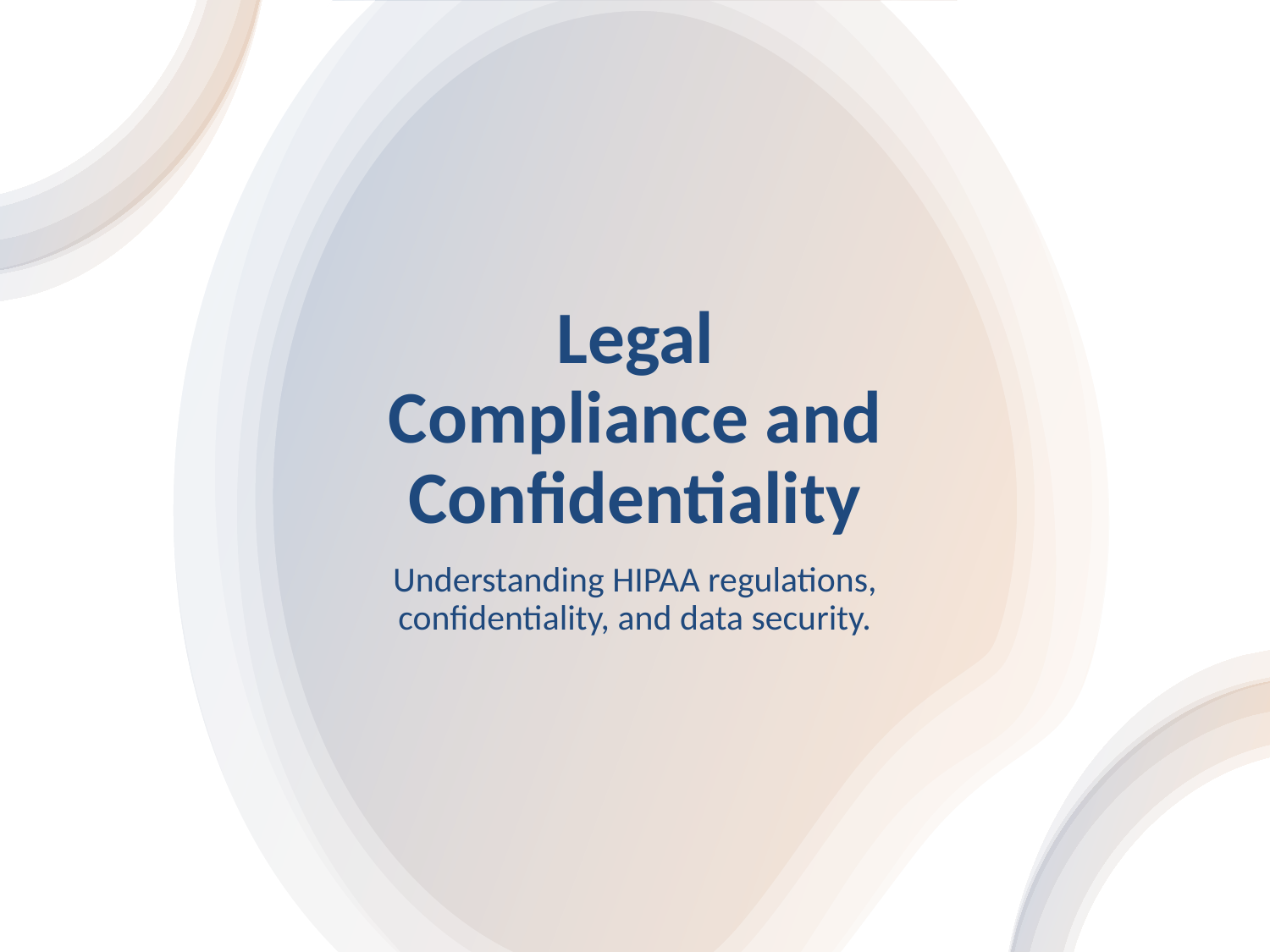

# Legal Compliance and Confidentiality
Understanding HIPAA regulations, confidentiality, and data security.